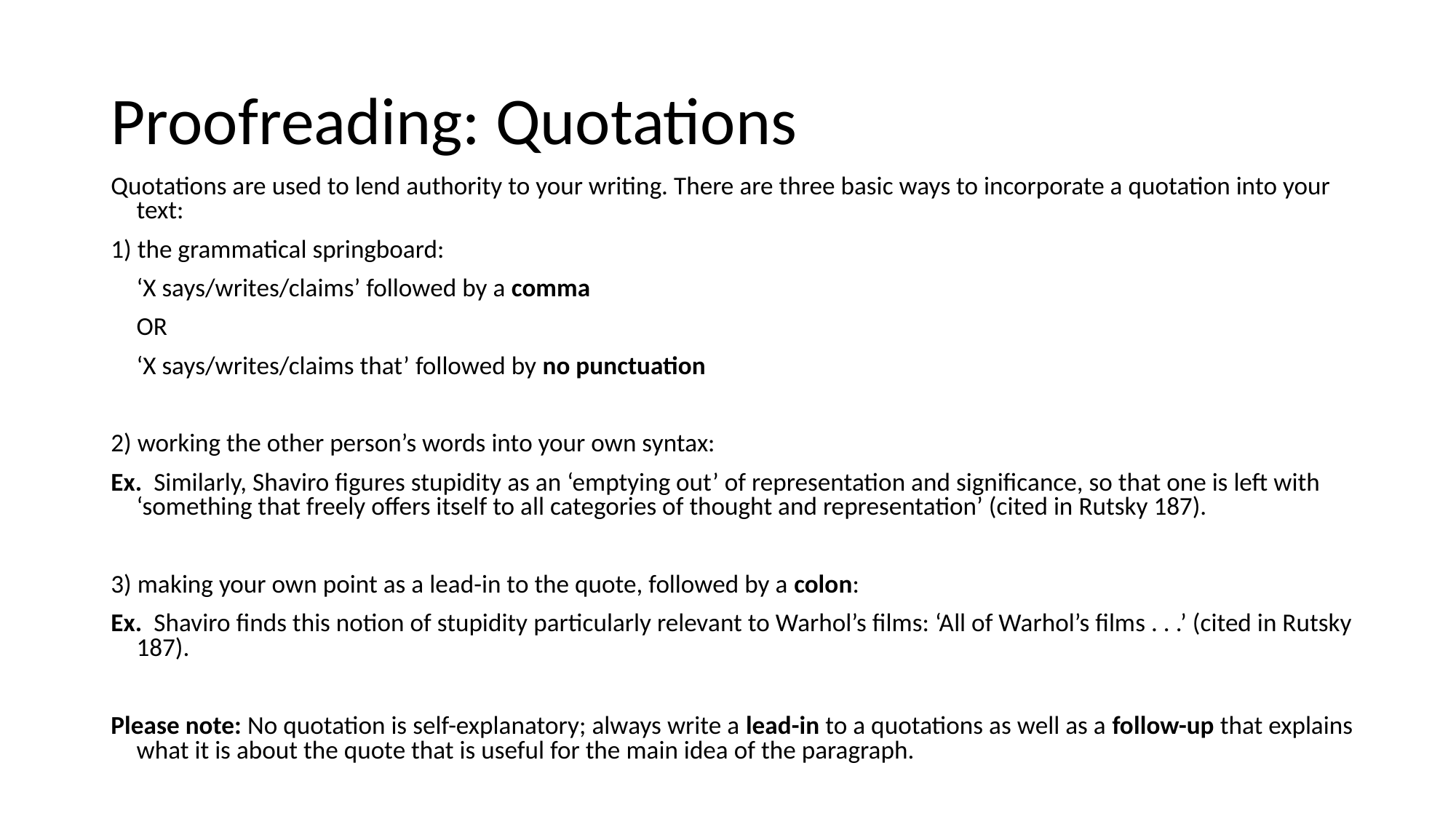

# Proofreading: Quotations
Quotations are used to lend authority to your writing. There are three basic ways to incorporate a quotation into your text:
1) the grammatical springboard:
	‘X says/writes/claims’ followed by a comma
				OR
			‘X says/writes/claims that’ followed by no punctuation

2) working the other person’s words into your own syntax:
Ex.  Similarly, Shaviro figures stupidity as an ‘emptying out’ of representation and significance, so that one is left with ‘something that freely offers itself to all categories of thought and representation’ (cited in Rutsky 187).

3) making your own point as a lead-in to the quote, followed by a colon:
Ex.  Shaviro finds this notion of stupidity particularly relevant to Warhol’s films: ‘All of Warhol’s films . . .’ (cited in Rutsky 187).

Please note: No quotation is self-explanatory; always write a lead-in to a quotations as well as a follow-up that explains what it is about the quote that is useful for the main idea of the paragraph.